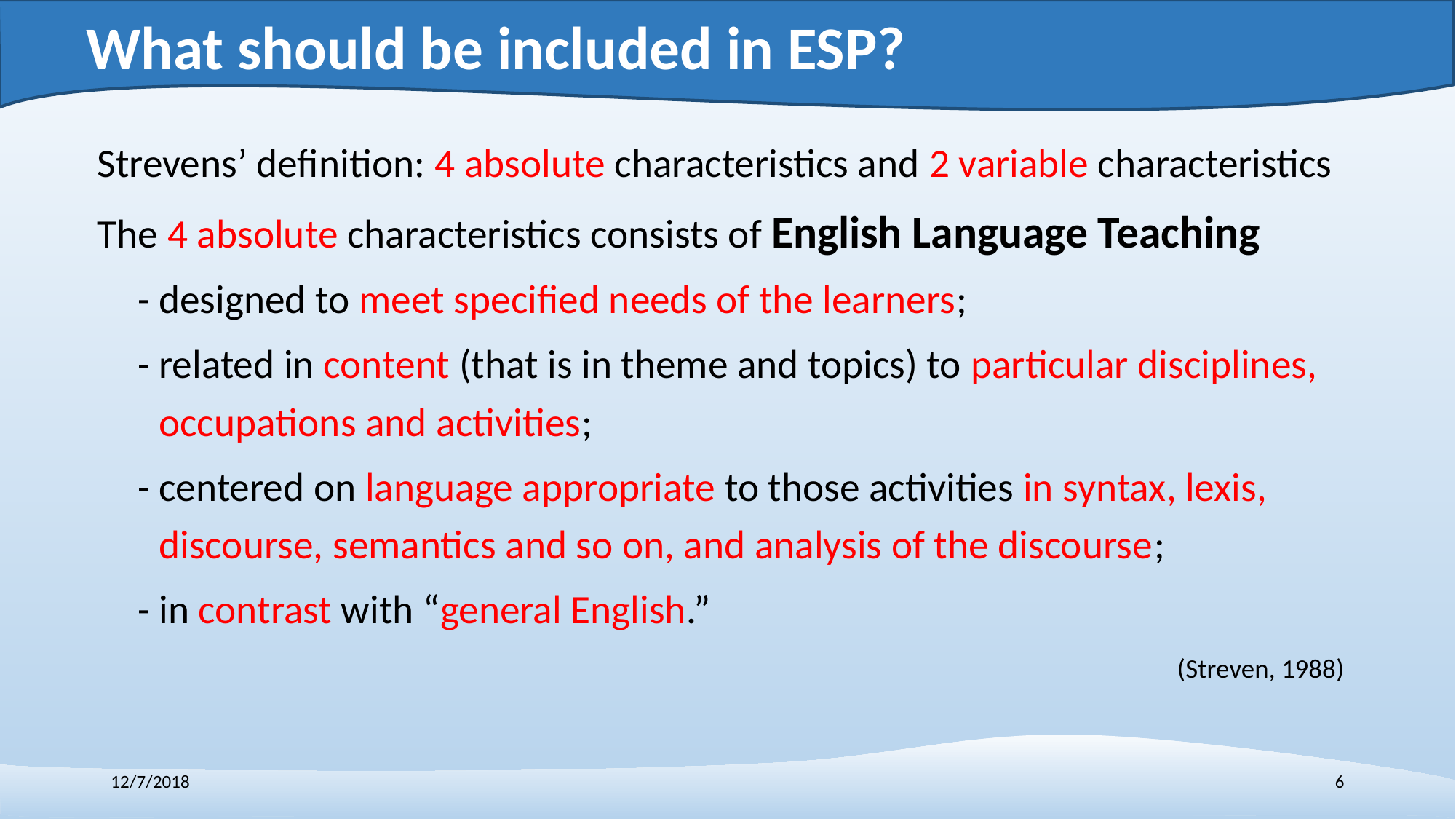

# What should be included in ESP?
Strevens’ definition: 4 absolute characteristics and 2 variable characteristics
The 4 absolute characteristics consists of English Language Teaching
-	designed to meet specified needs of the learners;
-	related in content (that is in theme and topics) to particular disciplines, occupations and activities;
-	centered on language appropriate to those activities in syntax, lexis, discourse, semantics and so on, and analysis of the discourse;
-	in contrast with “general English.”
 (Streven, 1988)
12/7/2018

6